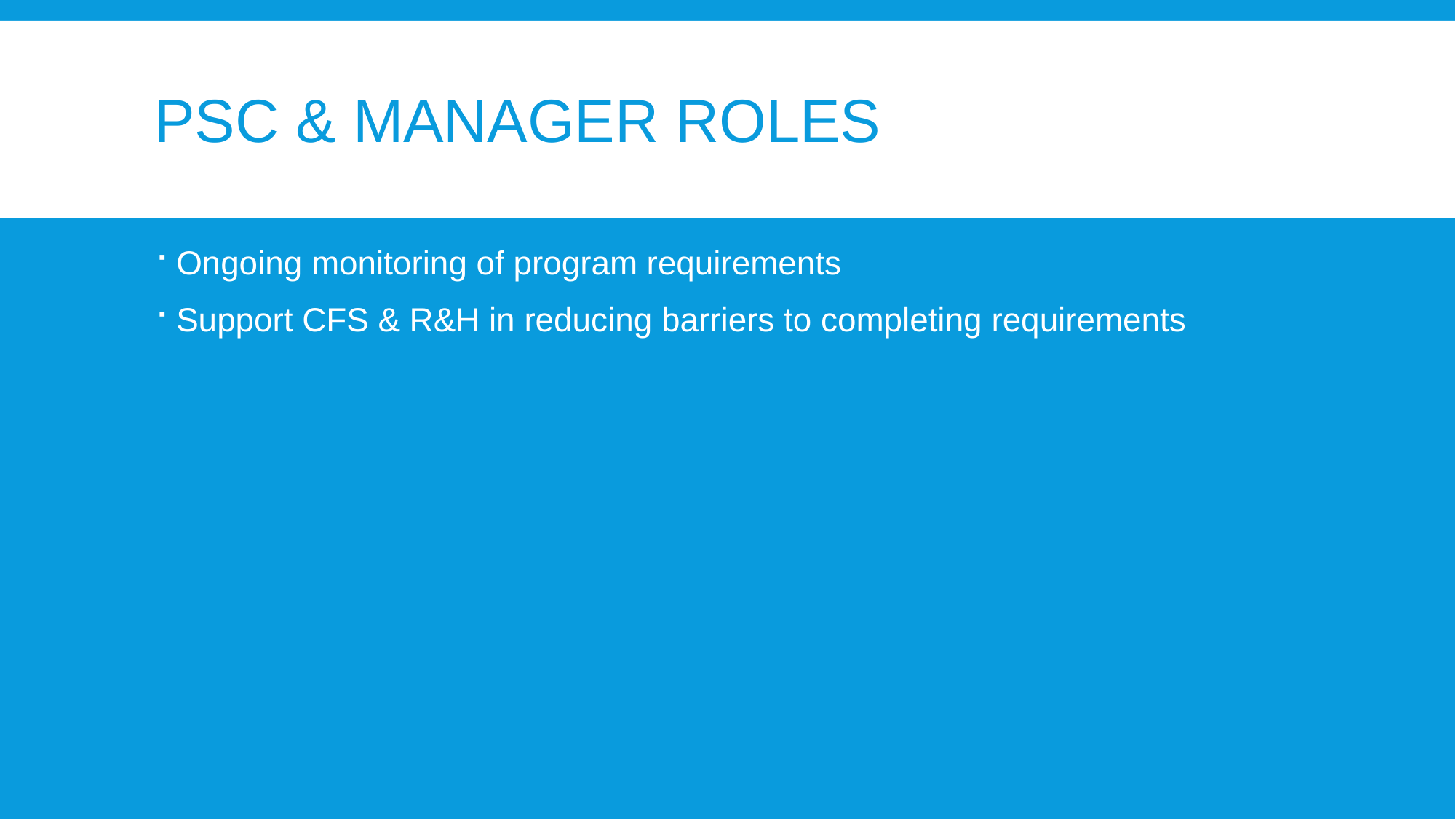

# PSC & Manager Roles
Ongoing monitoring of program requirements
Support CFS & R&H in reducing barriers to completing requirements